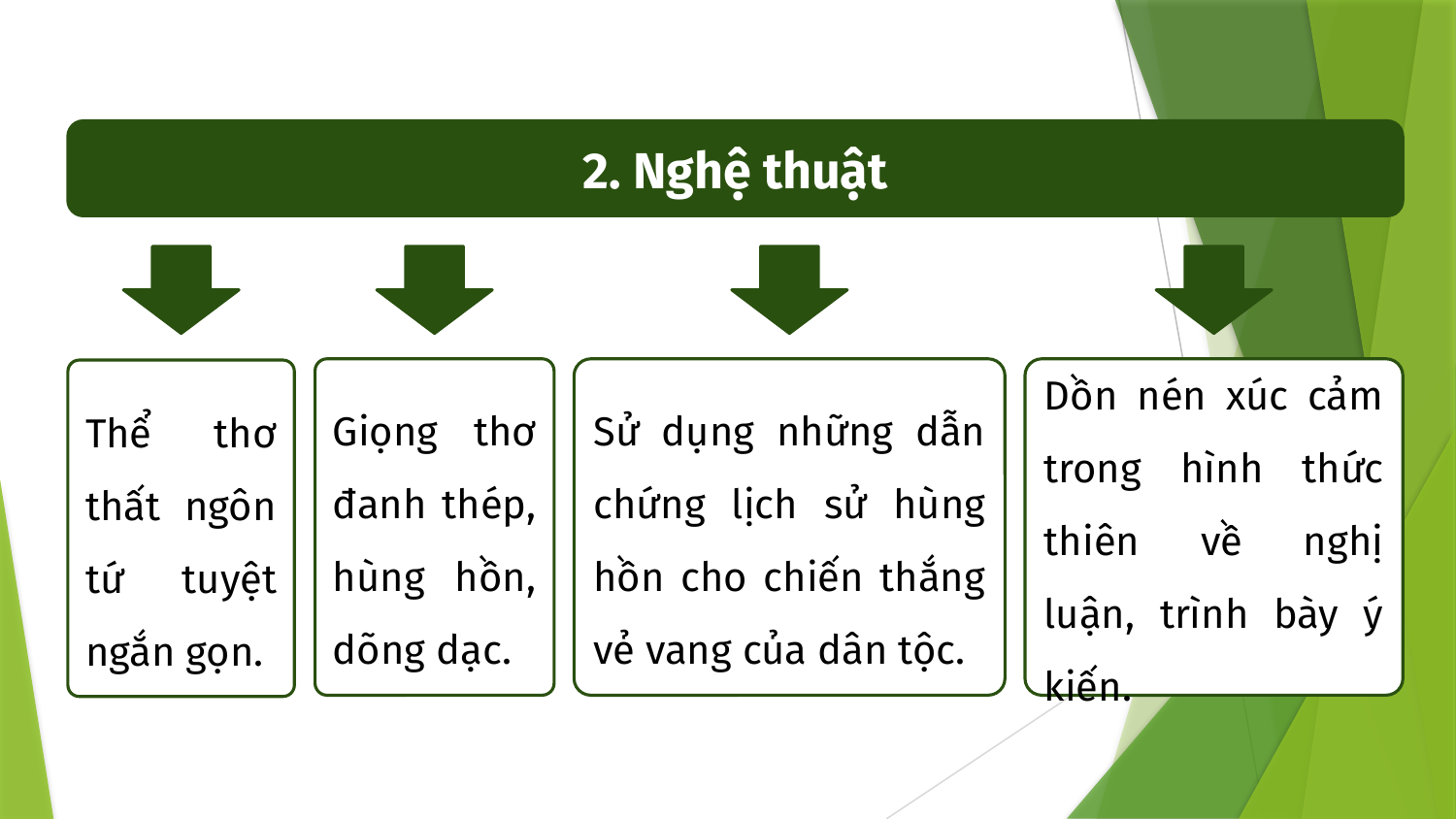

2. Nghệ thuật

Giọng thơ đanh thép, hùng hồn, dõng dạc.
Sử dụng những dẫn chứng lịch sử hùng hồn cho chiến thắng vẻ vang của dân tộc.
Dồn nén xúc cảm trong hình thức thiên về nghị luận, trình bày ý kiến.
Thể thơ thất ngôn tứ tuyệt ngắn gọn.